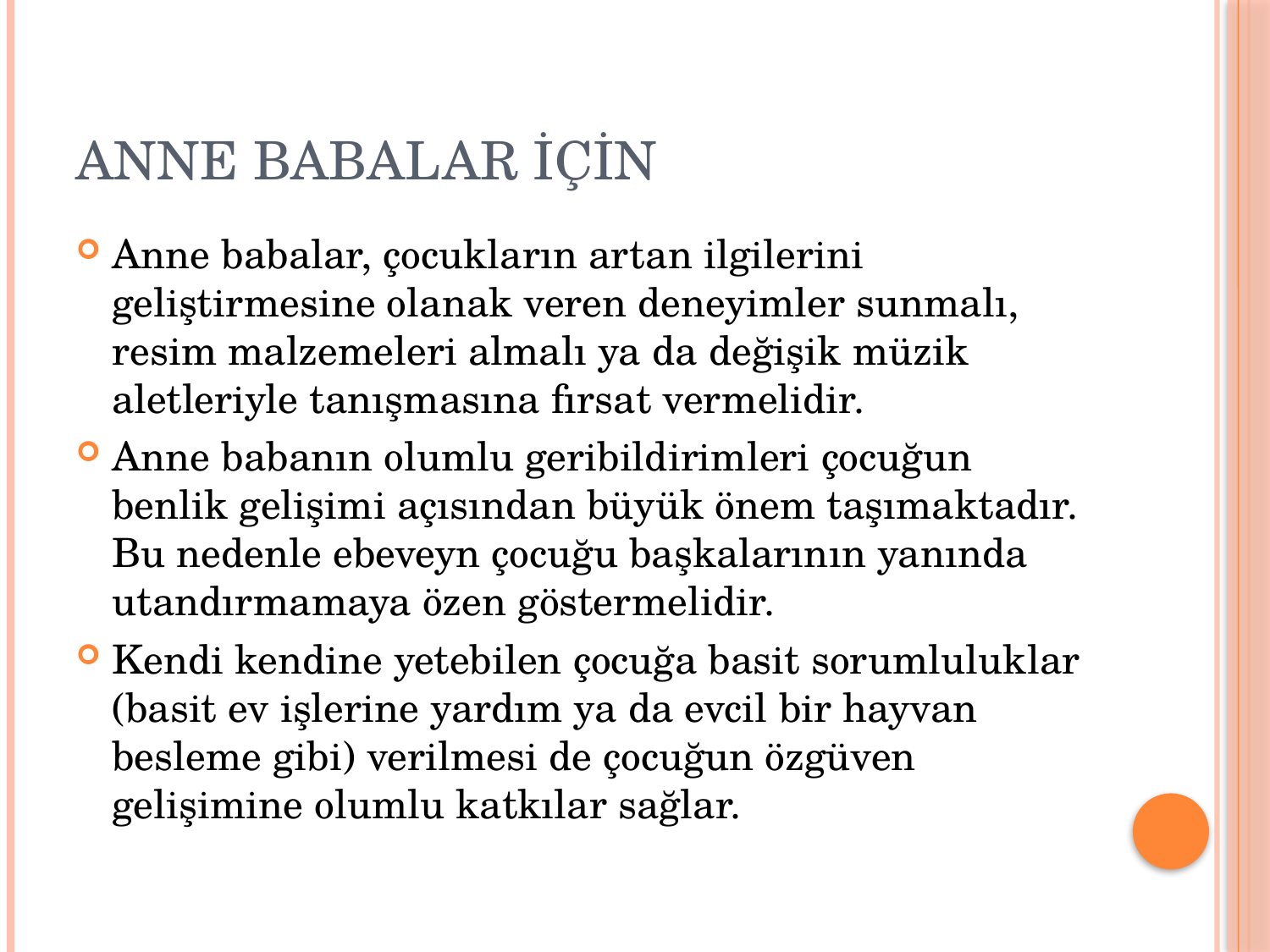

# ANNE BABALAR İÇİN
Anne babalar, çocukların artan ilgilerini geliştirmesine olanak veren deneyimler sunmalı, resim malzemeleri almalı ya da değişik müzik aletleriyle tanışmasına fırsat vermelidir.
Anne babanın olumlu geribildirimleri çocuğun benlik gelişimi açısından büyük önem taşımaktadır. Bu nedenle ebeveyn çocuğu başkalarının yanında utandırmamaya özen göstermelidir.
Kendi kendine yetebilen çocuğa basit sorumluluklar (basit ev işlerine yardım ya da evcil bir hayvan besleme gibi) verilmesi de çocuğun özgüven gelişimine olumlu katkılar sağlar.